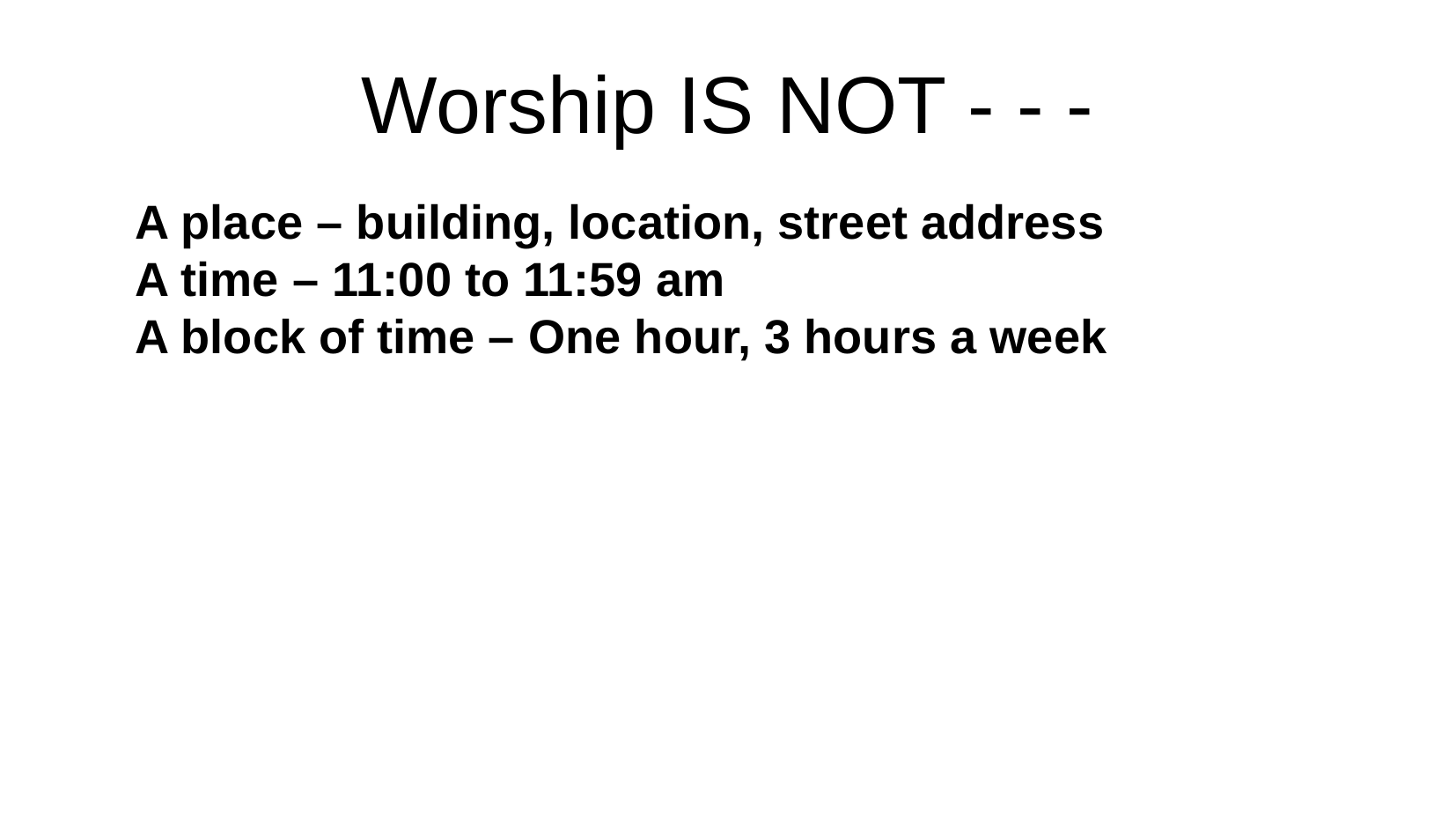

Worship IS NOT - - -
A place – building, location, street address
A time – 11:00 to 11:59 am
A block of time – One hour, 3 hours a week